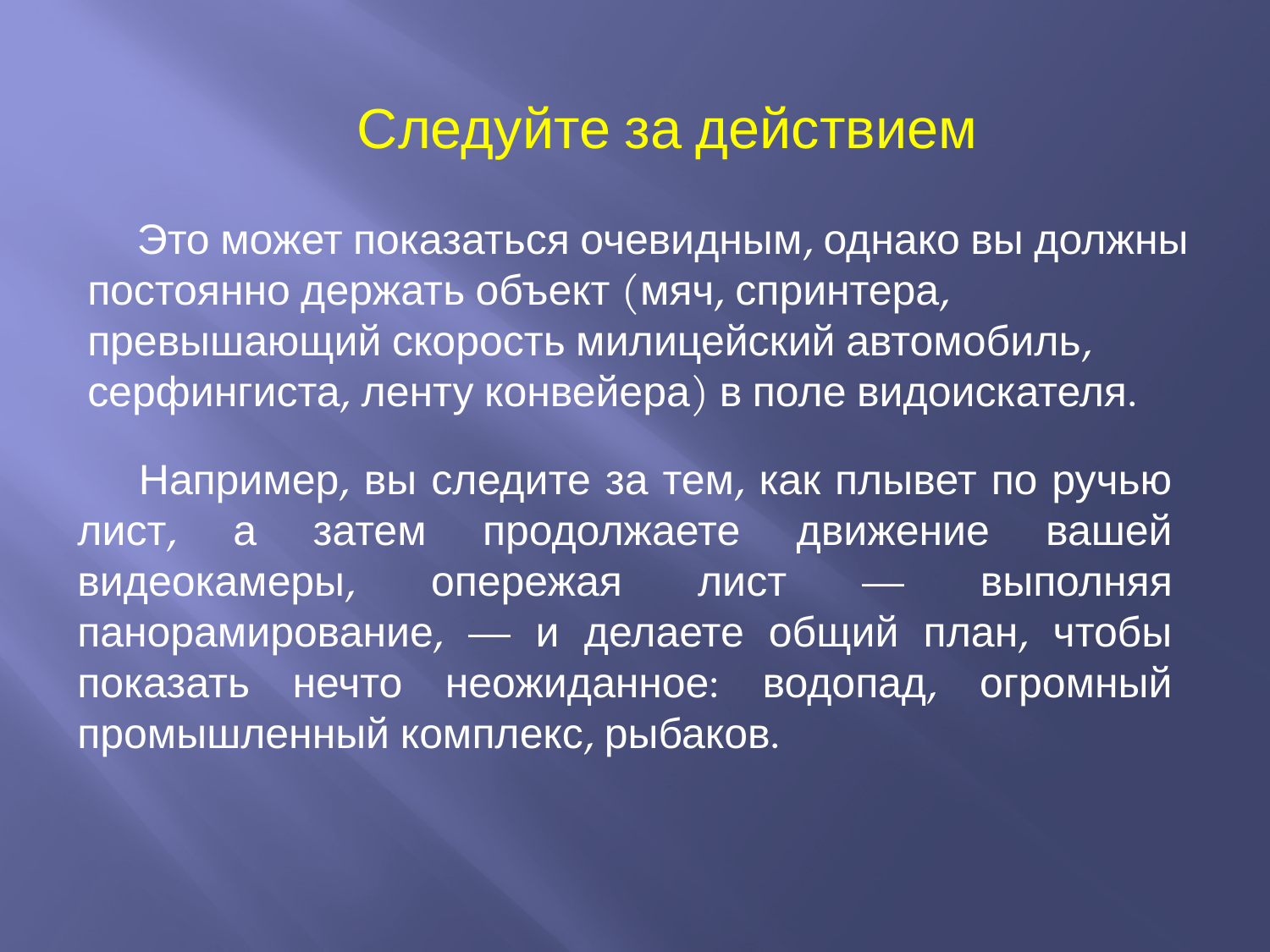

Следуйте за действием
Это может показаться очевидным, однако вы должны постоянно держать объект (мяч, спринтера, превышающий скорость милицейский автомобиль, серфингиста, ленту конвейера) в поле видоискателя.
Например, вы следите за тем, как плывет по ручью лист, а затем продолжаете движение вашей видеокамеры, опережая лист — выполняя панорамирование, — и делаете общий план, чтобы показать нечто неожиданное: водопад, огромный промышленный комплекс, рыбаков.